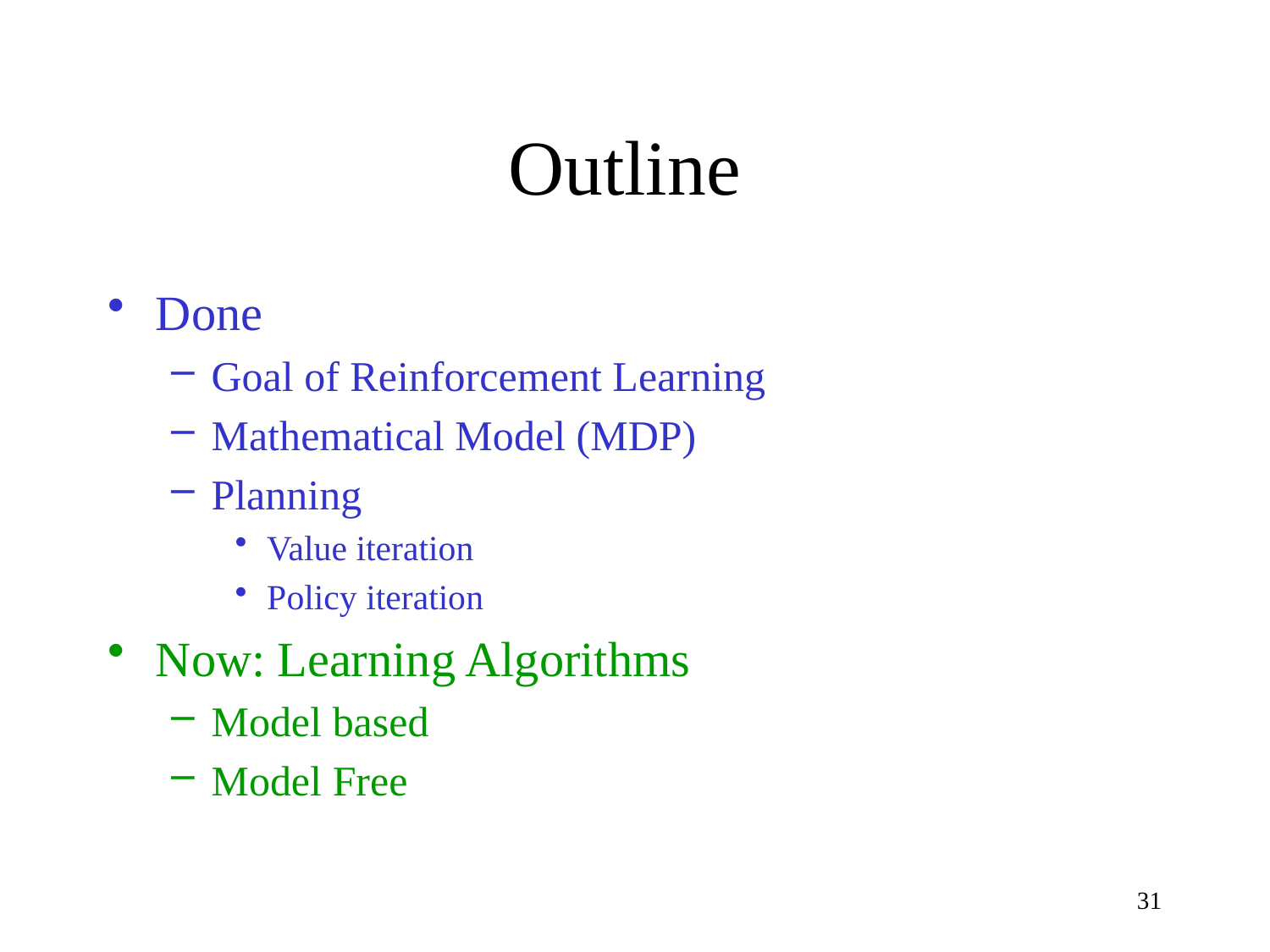

# Outline
Done
Goal of Reinforcement Learning
Mathematical Model (MDP)
Planning
Value iteration
Policy iteration
Now: Learning Algorithms
Model based
Model Free
31